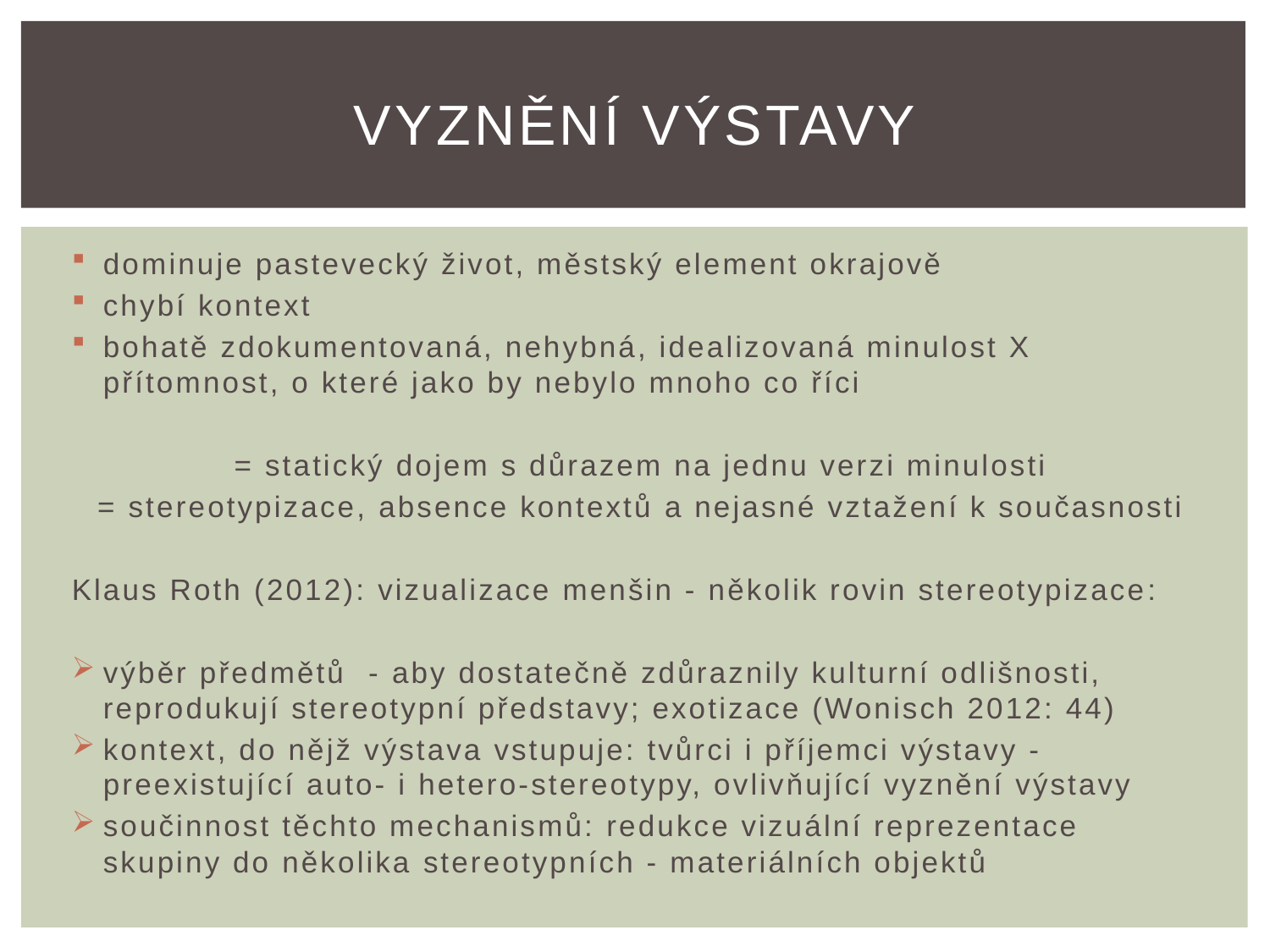

# Vyznění výstavy
dominuje pastevecký život, městský element okrajově
chybí kontext
bohatě zdokumentovaná, nehybná, idealizovaná minulost X přítomnost, o které jako by nebylo mnoho co říci

= statický dojem s důrazem na jednu verzi minulosti
= stereotypizace, absence kontextů a nejasné vztažení k současnosti

Klaus Roth (2012): vizualizace menšin - několik rovin stereotypizace:

výběr předmětů  - aby dostatečně zdůraznily kulturní odlišnosti, reprodukují stereotypní představy; exotizace (Wonisch 2012: 44)
kontext, do nějž výstava vstupuje: tvůrci i příjemci výstavy - preexistující auto- i hetero-stereotypy, ovlivňující vyznění výstavy
součinnost těchto mechanismů: redukce vizuální reprezentace skupiny do několika stereotypních - materiálních objektů